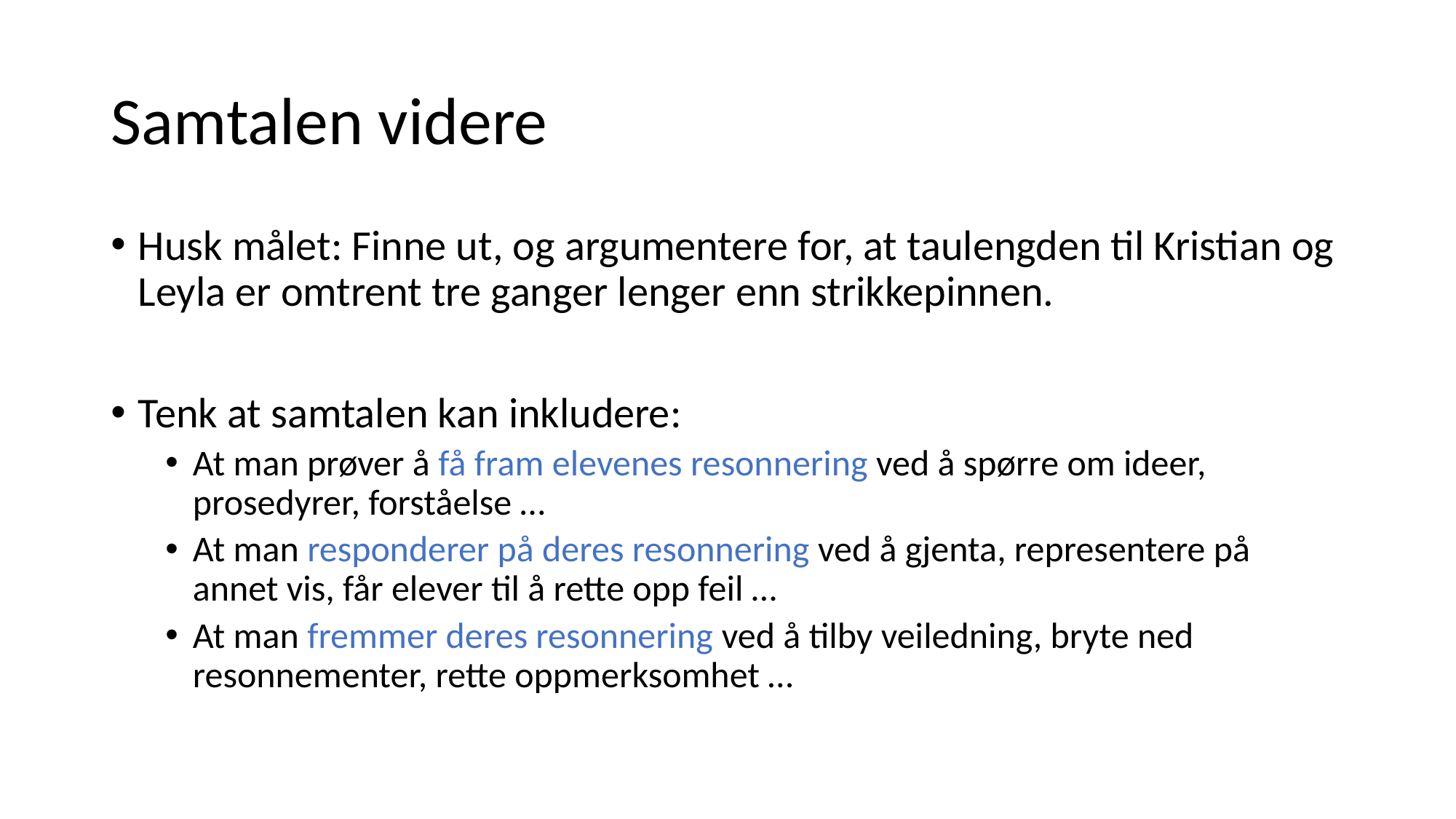

# Samtalen videre
Husk målet: Finne ut, og argumentere for, at taulengden til Kristian og Leyla er omtrent tre ganger lenger enn strikkepinnen.

Tenk at samtalen kan inkludere:
At man prøver å få fram elevenes resonnering ved å spørre om ideer, prosedyrer, forståelse …
At man responderer på deres resonnering ved å gjenta, representere på annet vis, får elever til å rette opp feil …
At man fremmer deres resonnering ved å tilby veiledning, bryte ned resonnementer, rette oppmerksomhet …